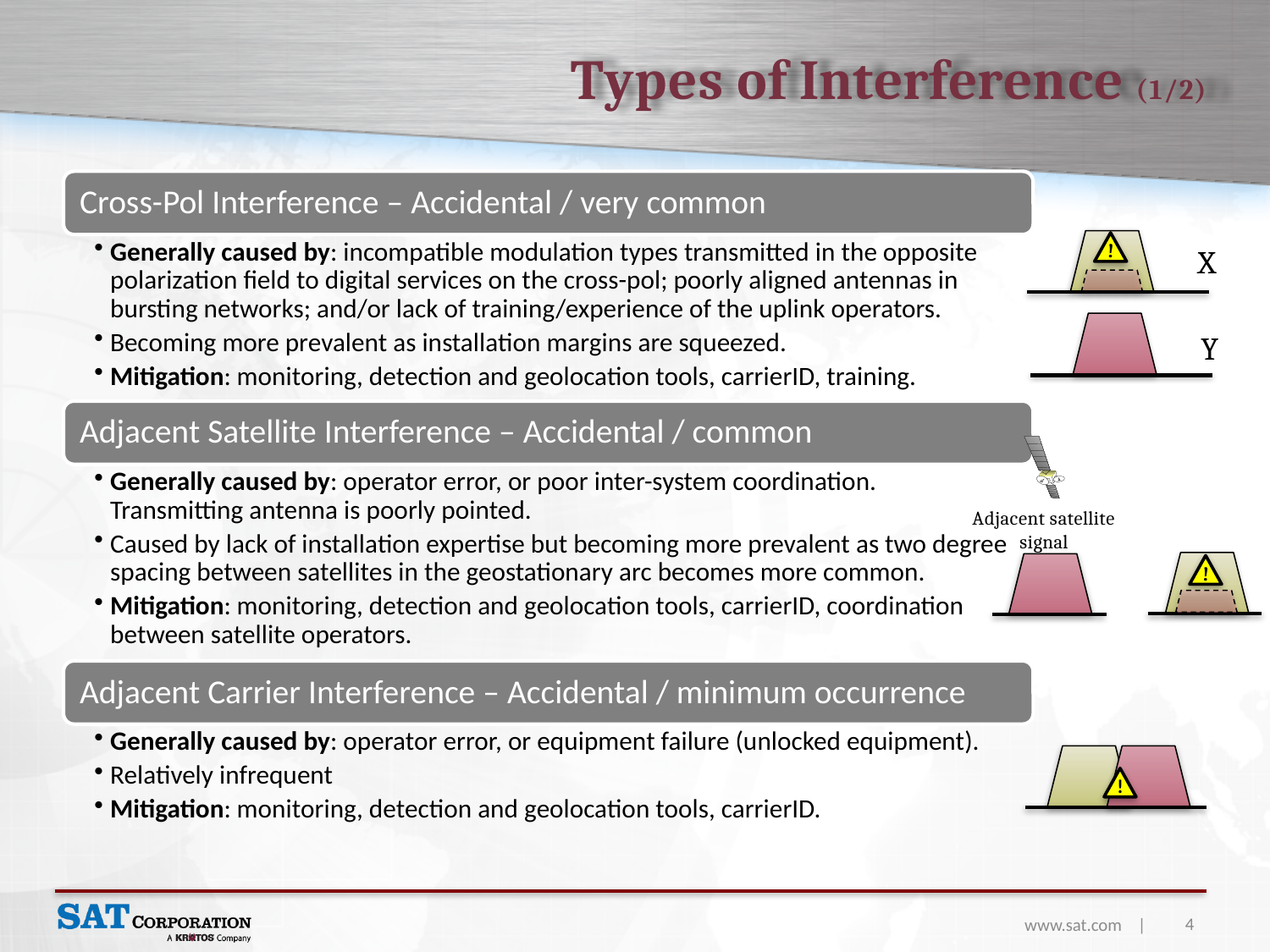

# Types of Interference (1/2)
Cross-Pol Interference – Accidental / very common
Generally caused by: incompatible modulation types transmitted in the opposite polarization field to digital services on the cross-pol; poorly aligned antennas in bursting networks; and/or lack of training/experience of the uplink operators.
Becoming more prevalent as installation margins are squeezed.
Mitigation: monitoring, detection and geolocation tools, carrierID, training.
Adjacent Satellite Interference – Accidental / common
Generally caused by: operator error, or poor inter-system coordination. Transmitting antenna is poorly pointed.
Caused by lack of installation expertise but becoming more prevalent as two degree spacing between satellites in the geostationary arc becomes more common.
Mitigation: monitoring, detection and geolocation tools, carrierID, coordination between satellite operators.
Adjacent Carrier Interference – Accidental / minimum occurrence
Generally caused by: operator error, or equipment failure (unlocked equipment).
Relatively infrequent
Mitigation: monitoring, detection and geolocation tools, carrierID.

!

X

Y

Adjacent satellite
signal

!

!